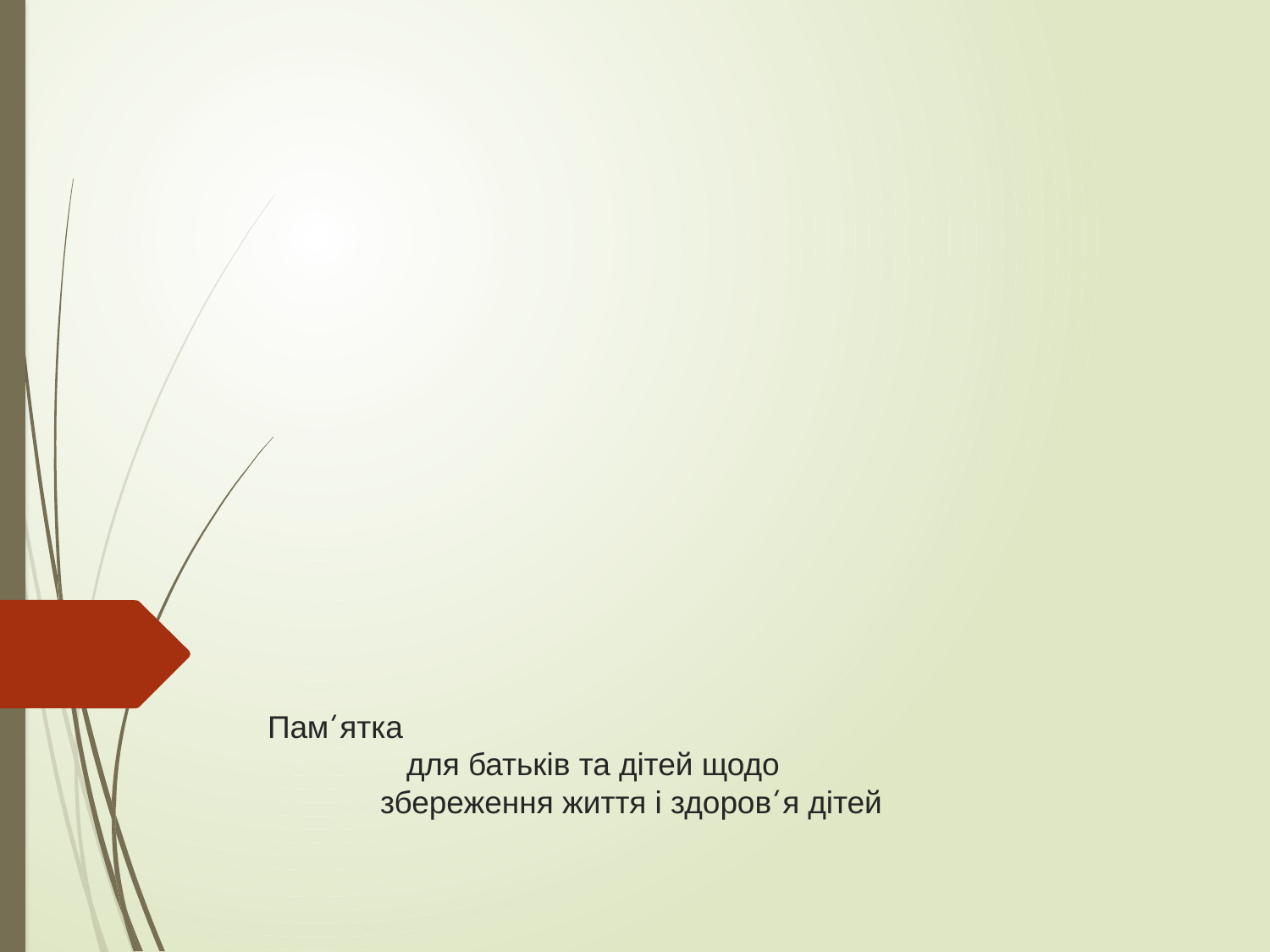

# Пам’ятка                                                                                   для батьків та дітей щодо                                     збереження життя і здоров’я дітей